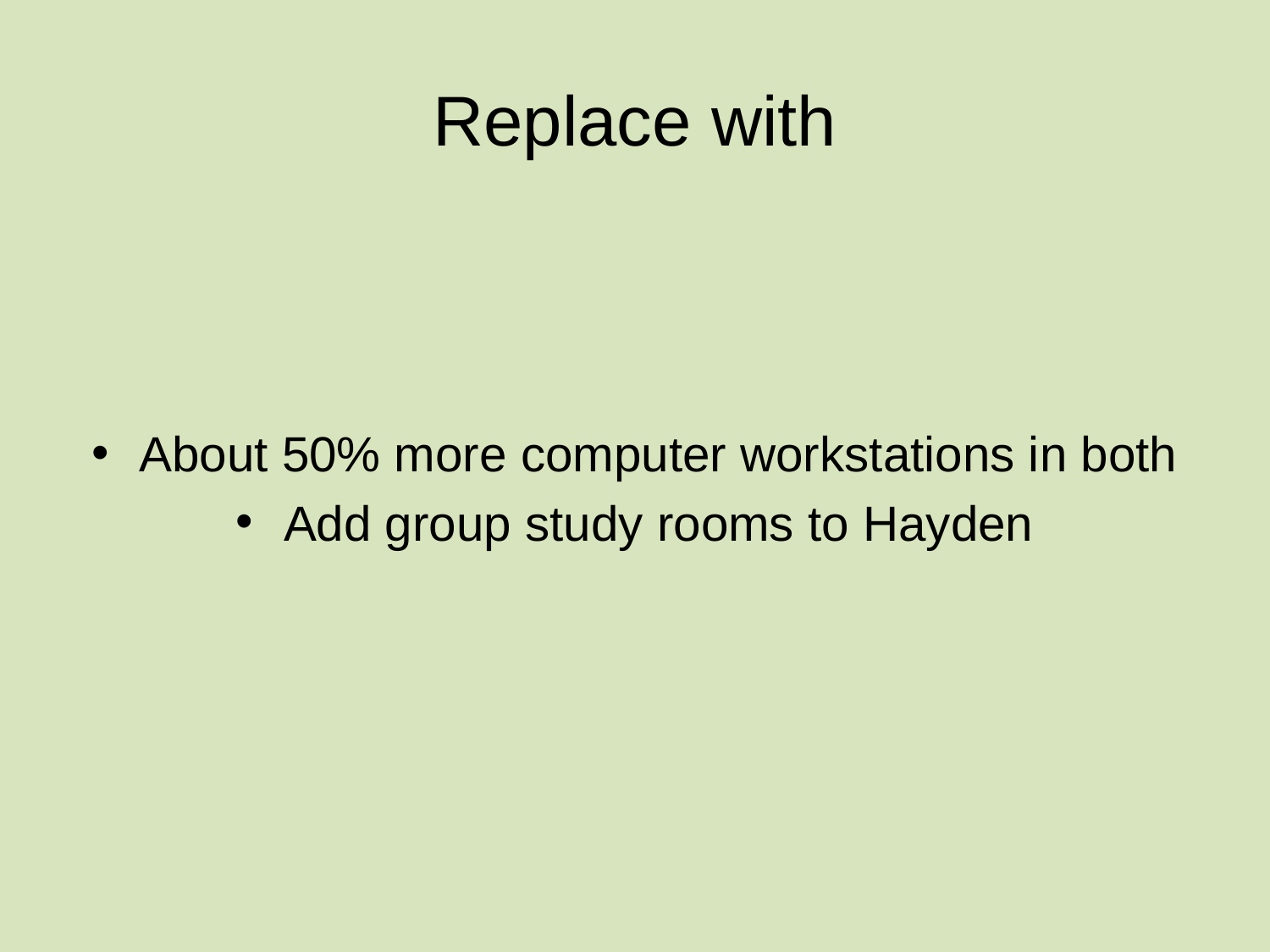

# Replace with
About 50% more computer workstations in both
Add group study rooms to Hayden